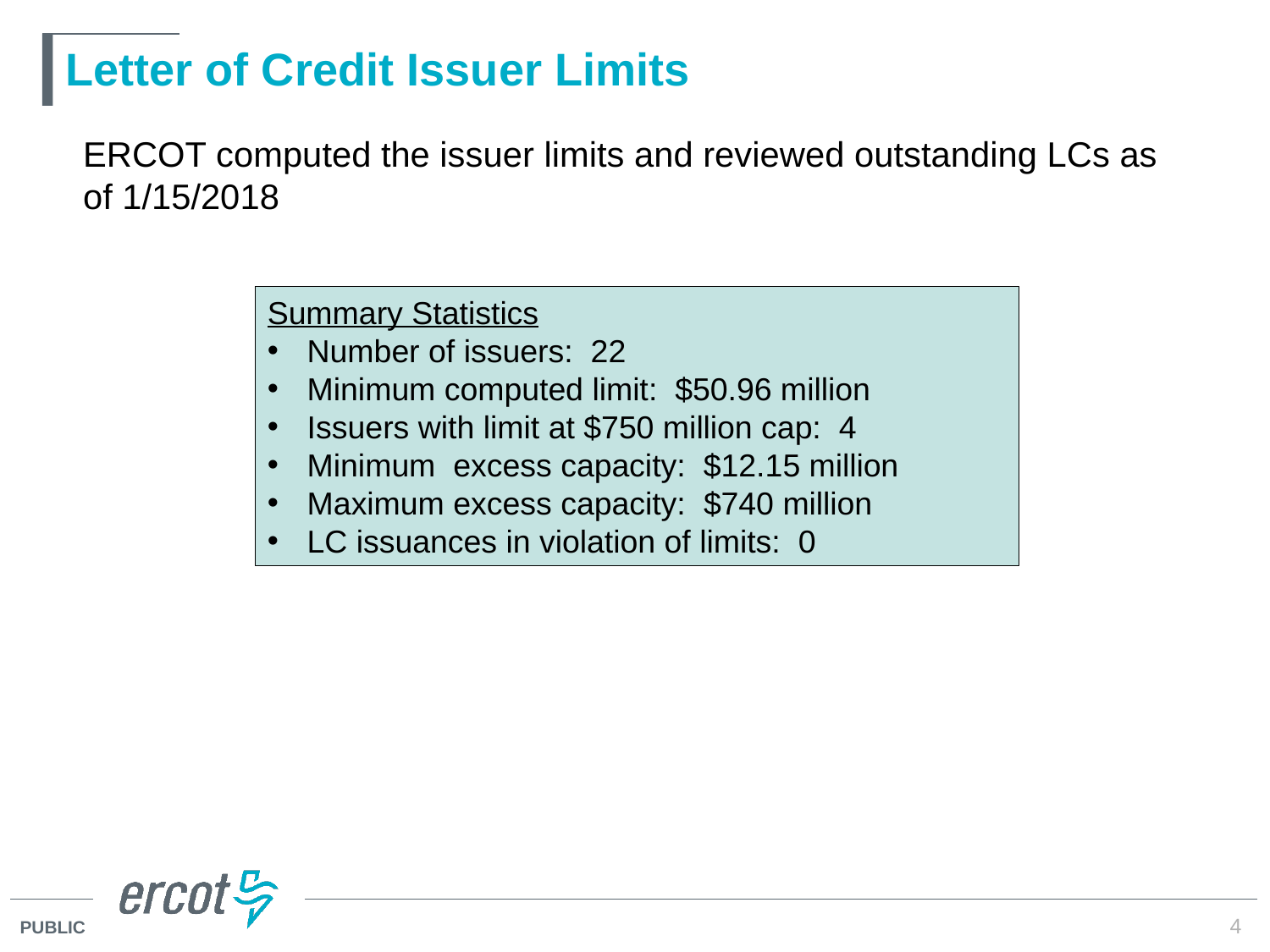

# Letter of Credit Issuer Limits
ERCOT computed the issuer limits and reviewed outstanding LCs as of 1/15/2018
Summary Statistics
Number of issuers:  22
Minimum computed limit:  $50.96 million
Issuers with limit at $750 million cap:  4
Minimum  excess capacity:  $12.15 million
Maximum excess capacity:  $740 million
LC issuances in violation of limits:  0
4